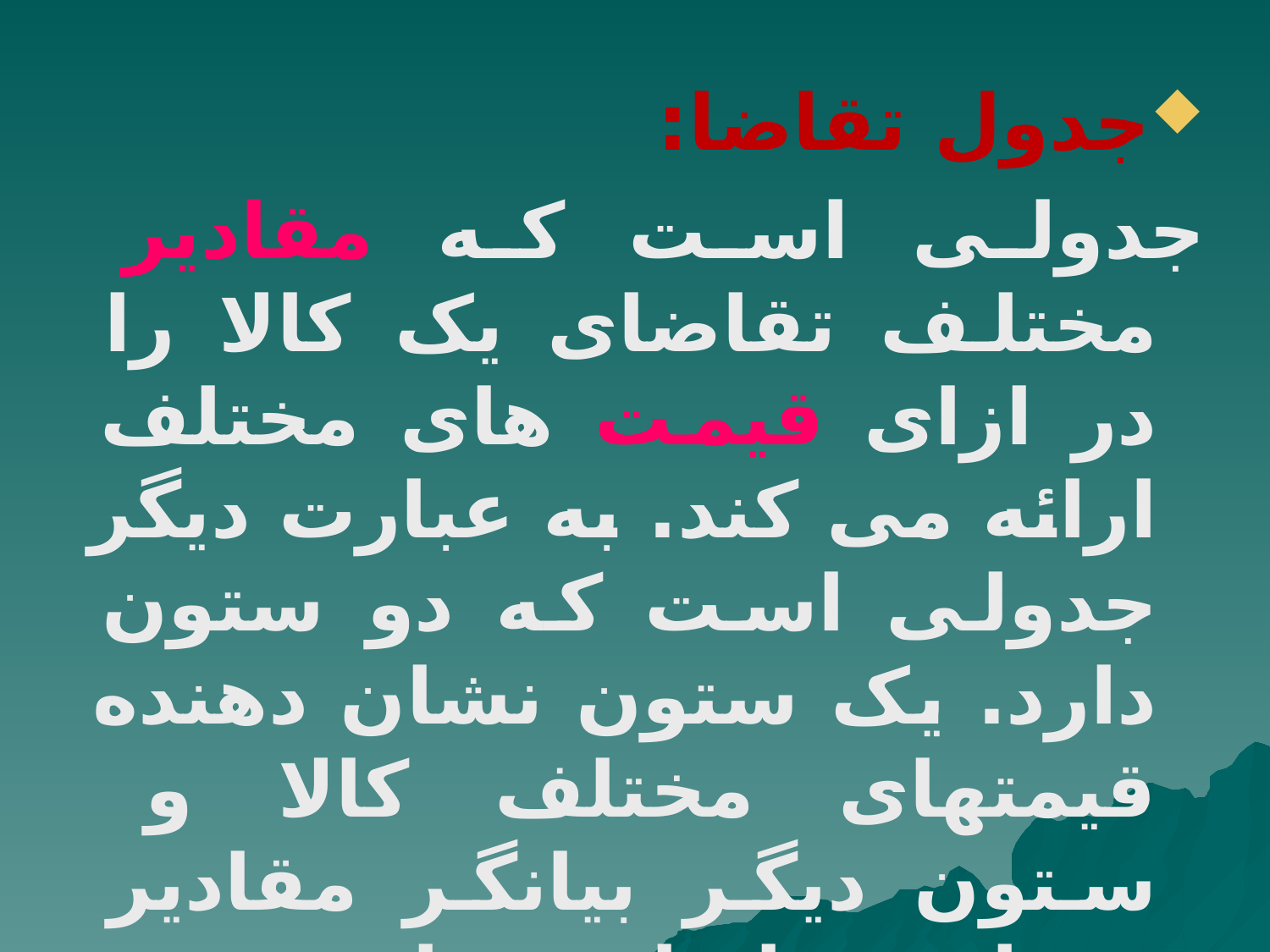

جدول تقاضا:
جدولی است که مقادیر مختلف تقاضای یک کالا را در ازای قیمت های مختلف ارائه می کند. به عبارت دیگر جدولی است که دو ستون دارد. یک ستون نشان دهنده قیمتهای مختلف کالا و ستون دیگر بیانگر مقادیر مختلف تقاضا می باشد.